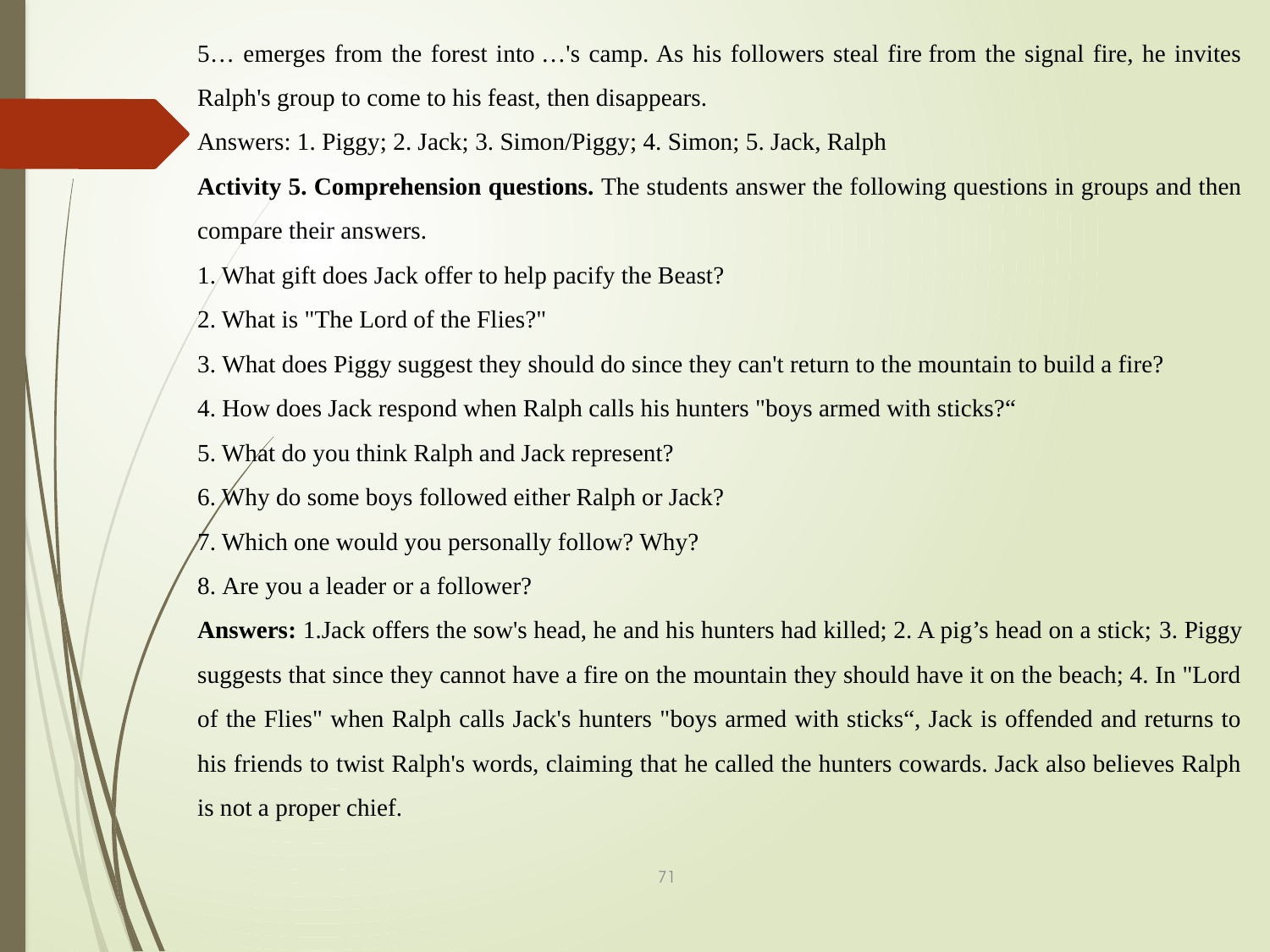

5… emerges from the forest into …'s camp. As his followers steal fire from the signal fire, he invites Ralph's group to come to his feast, then disappears.
Answers: 1. Piggy; 2. Jack; 3. Simon/Piggy; 4. Simon; 5. Jack, Ralph
Activity 5. Comprehension questions. The students answer the following questions in groups and then compare their answers.
1. What gift does Jack offer to help pacify the Beast?
2. What is "The Lord of the Flies?"
3. What does Piggy suggest they should do since they can't return to the mountain to build a fire?
4. How does Jack respond when Ralph calls his hunters "boys armed with sticks?“
5. What do you think Ralph and Jack represent?
6. Why do some boys followed either Ralph or Jack?
7. Which one would you personally follow? Why?
8. Are you a leader or a follower?
Answers: 1.Jack offers the sow's head, he and his hunters had killed; 2. A pig’s head on a stick; 3. Piggy suggests that since they cannot have a fire on the mountain they should have it on the beach; 4. In "Lord of the Flies" when Ralph calls Jack's hunters "boys armed with sticks“, Jack is offended and returns to his friends to twist Ralph's words, claiming that he called the hunters cowards. Jack also believes Ralph is not a proper chief.
71